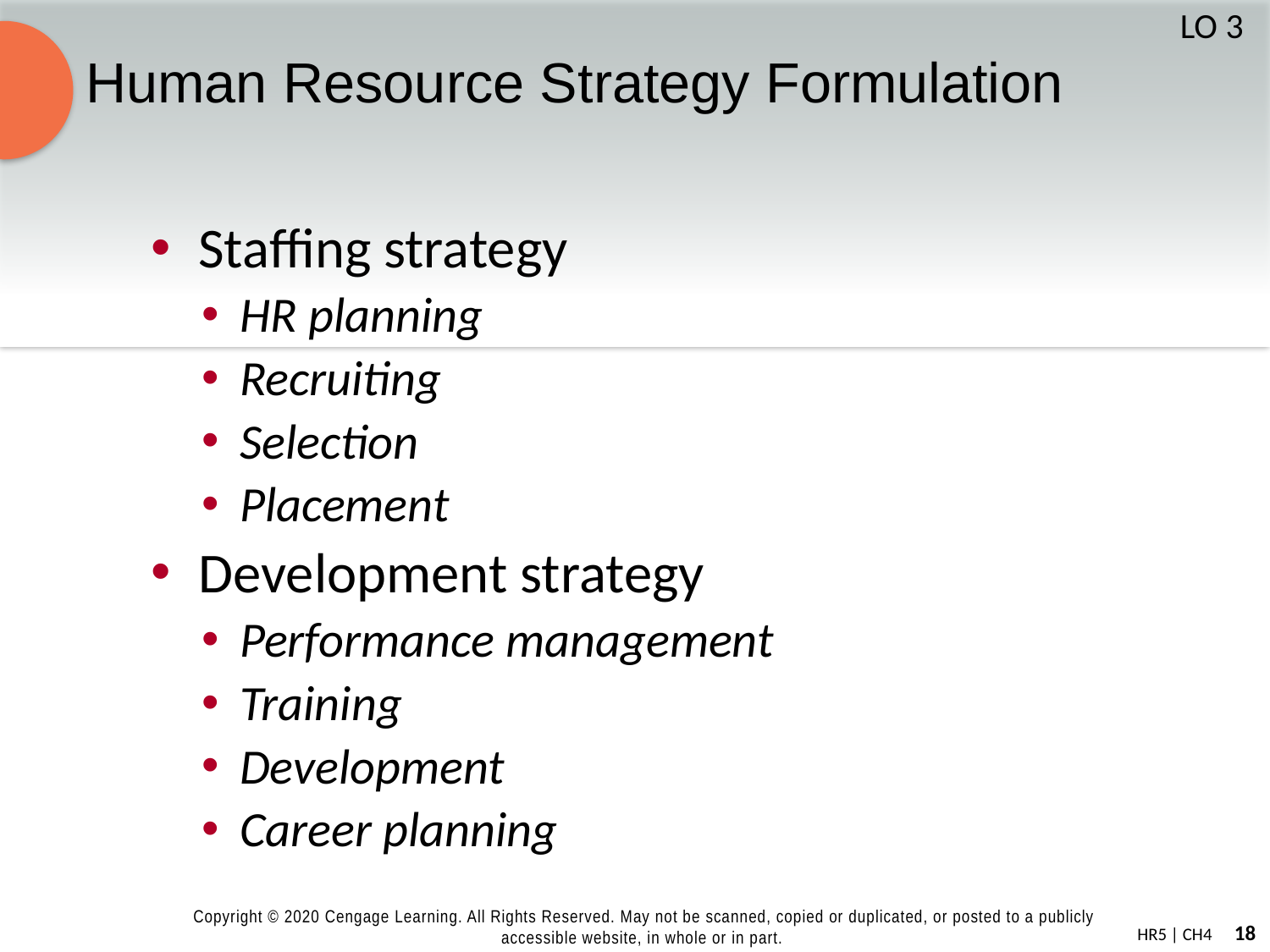

# Human Resource Strategy Formulation
LO 3
Staffing strategy
HR planning
Recruiting
Selection
Placement
Development strategy
Performance management
Training
Development
Career planning